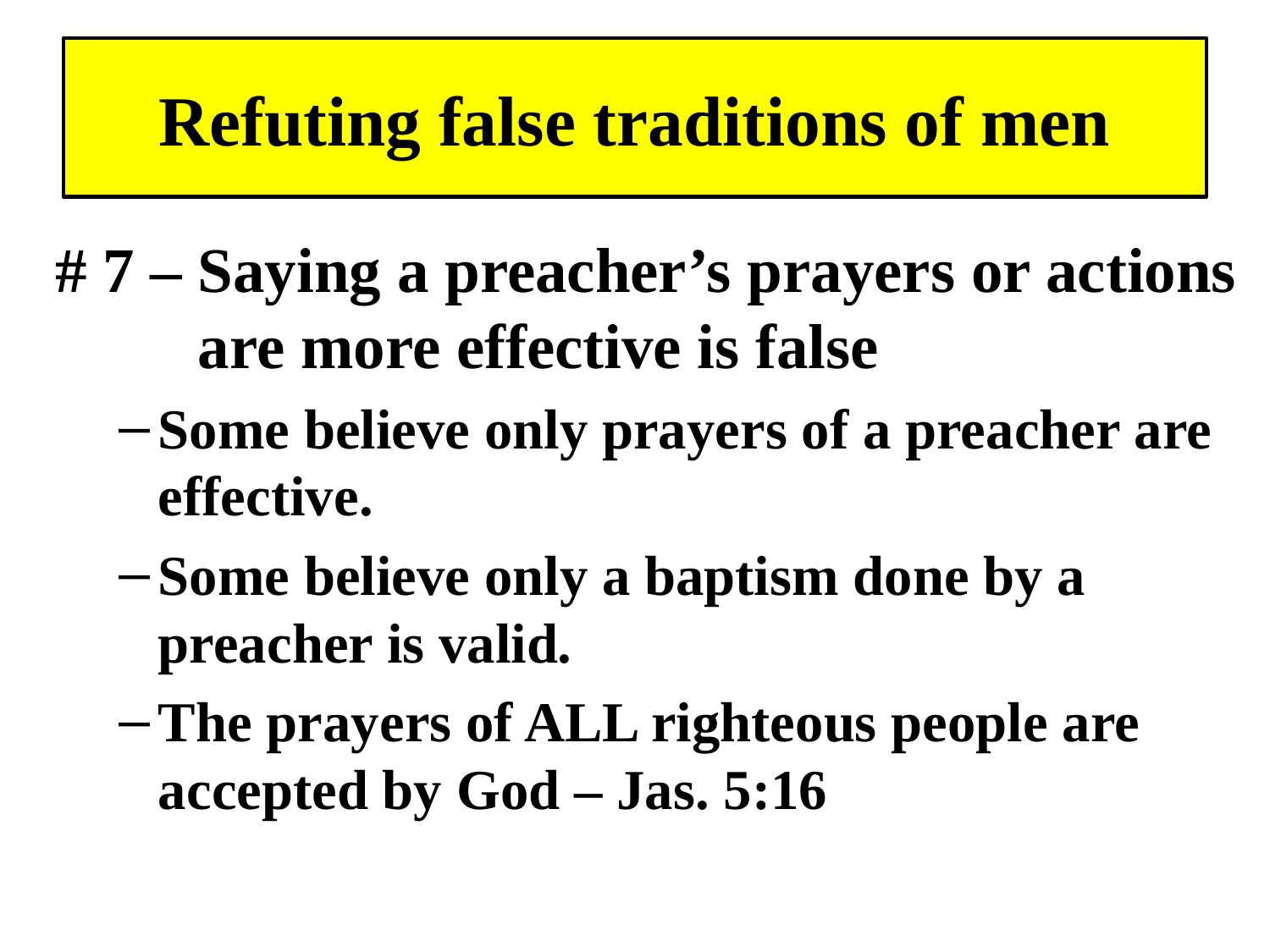

# Refuting false traditions of men
# 7 – Saying a preacher’s prayers or actions 	 are more effective is false
Some believe only prayers of a preacher are effective.
Some believe only a baptism done by a preacher is valid.
The prayers of ALL righteous people are accepted by God – Jas. 5:16